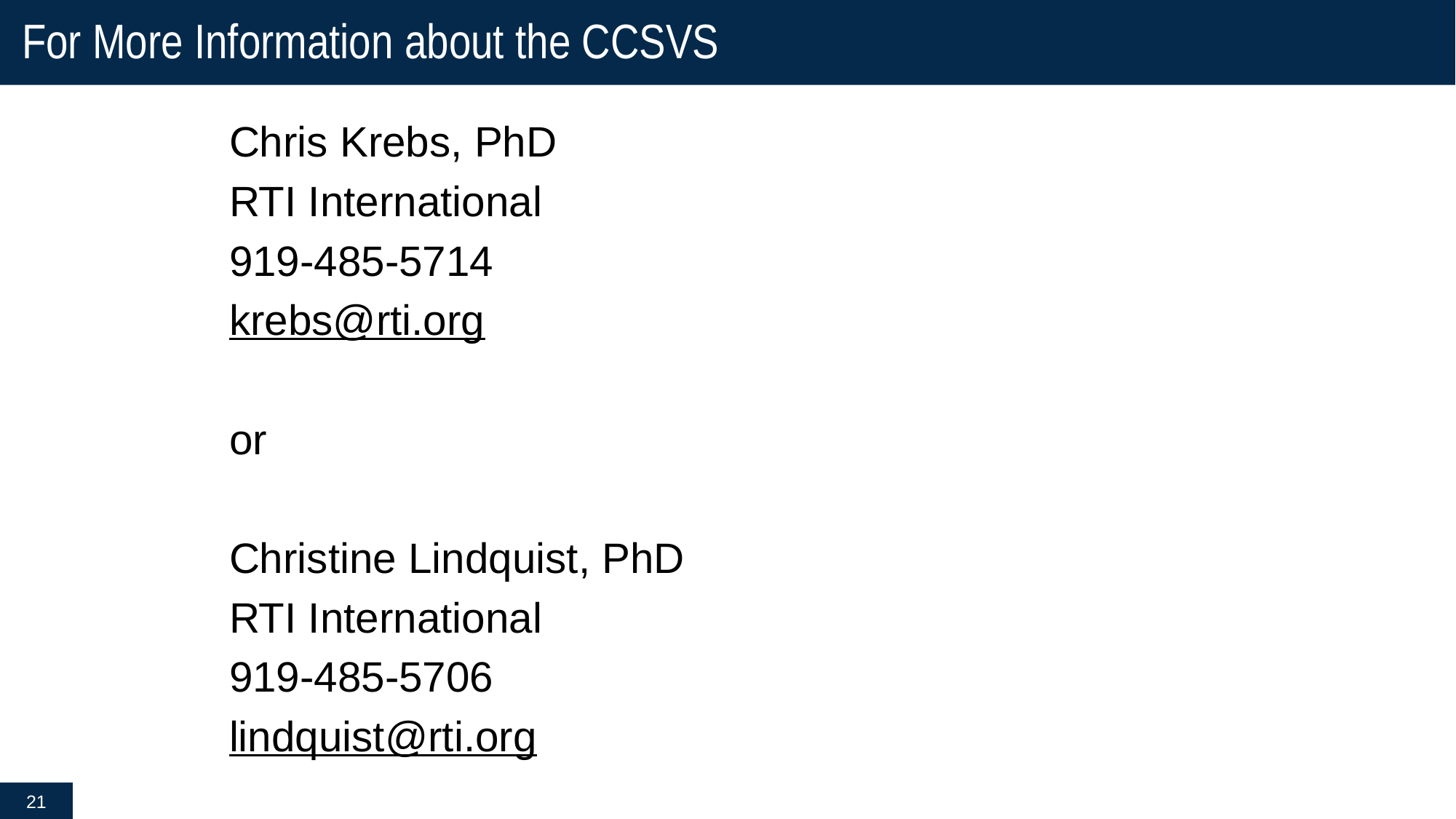

For More Information about the CCSVS
Chris Krebs, PhD
RTI International
919-485-5714
krebs@rti.org

or

Christine Lindquist, PhD
RTI International
919-485-5706
lindquist@rti.org

21